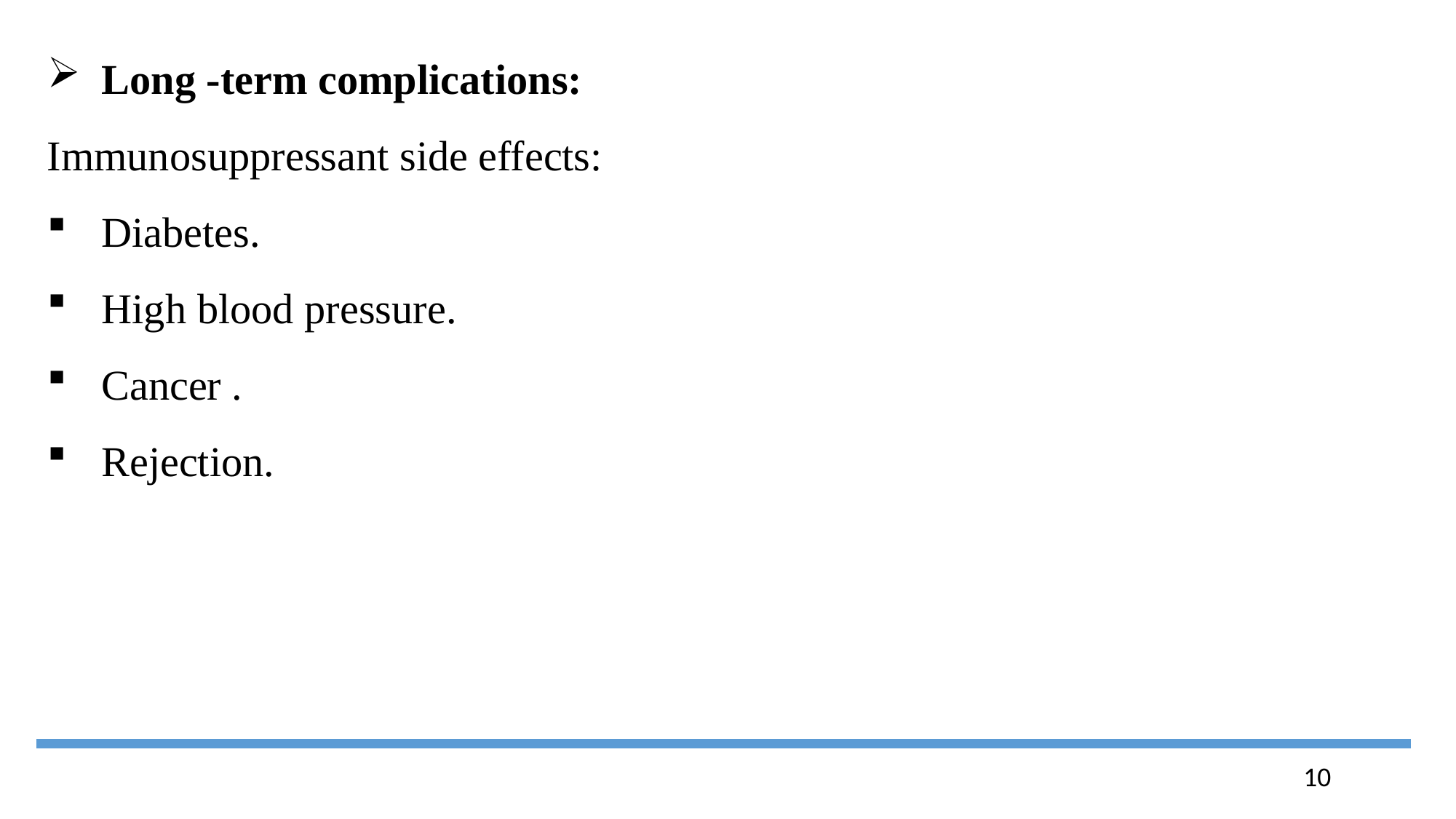

Long -term complications:
Immunosuppressant side effects:
Diabetes.
High blood pressure.
Cancer .
Rejection.

10